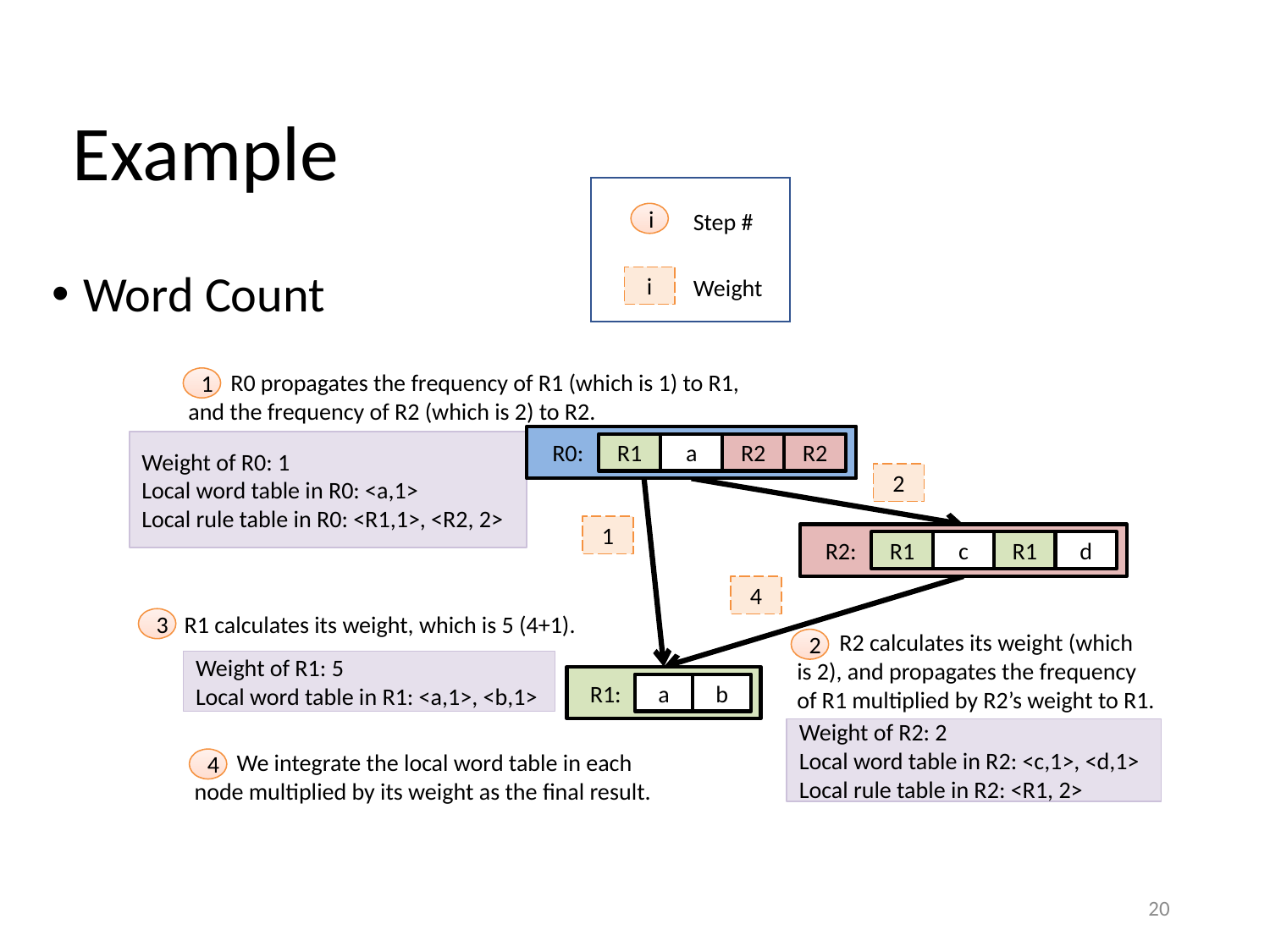

Example

Step #
i
Word Count
i
Weight
        R0 propagates the frequency of R1 (which is 1) to R1, and the frequency of R2 (which is 2) to R2.
1

R0:
R1
a
R2
R2
Weight of R0: 1
Local word table in R0: <a,1>
Local rule table in R0: <R1,1>, <R2, 2>
2
1

R2:
R1
c
R1
d
4
        R1 calculates its weight, which is 5 (4+1).
3
        R2 calculates its weight (which
is 2), and propagates the frequency
of R1 multiplied by R2’s weight to R1.
2
Weight of R1: 5
Local word table in R1: <a,1>, <b,1>

R1:
a
b
Weight of R2: 2
Local word table in R2: <c,1>, <d,1>
Local rule table in R2: <R1, 2>
        We integrate the local word table in each node multiplied by its weight as the final result.
4
20